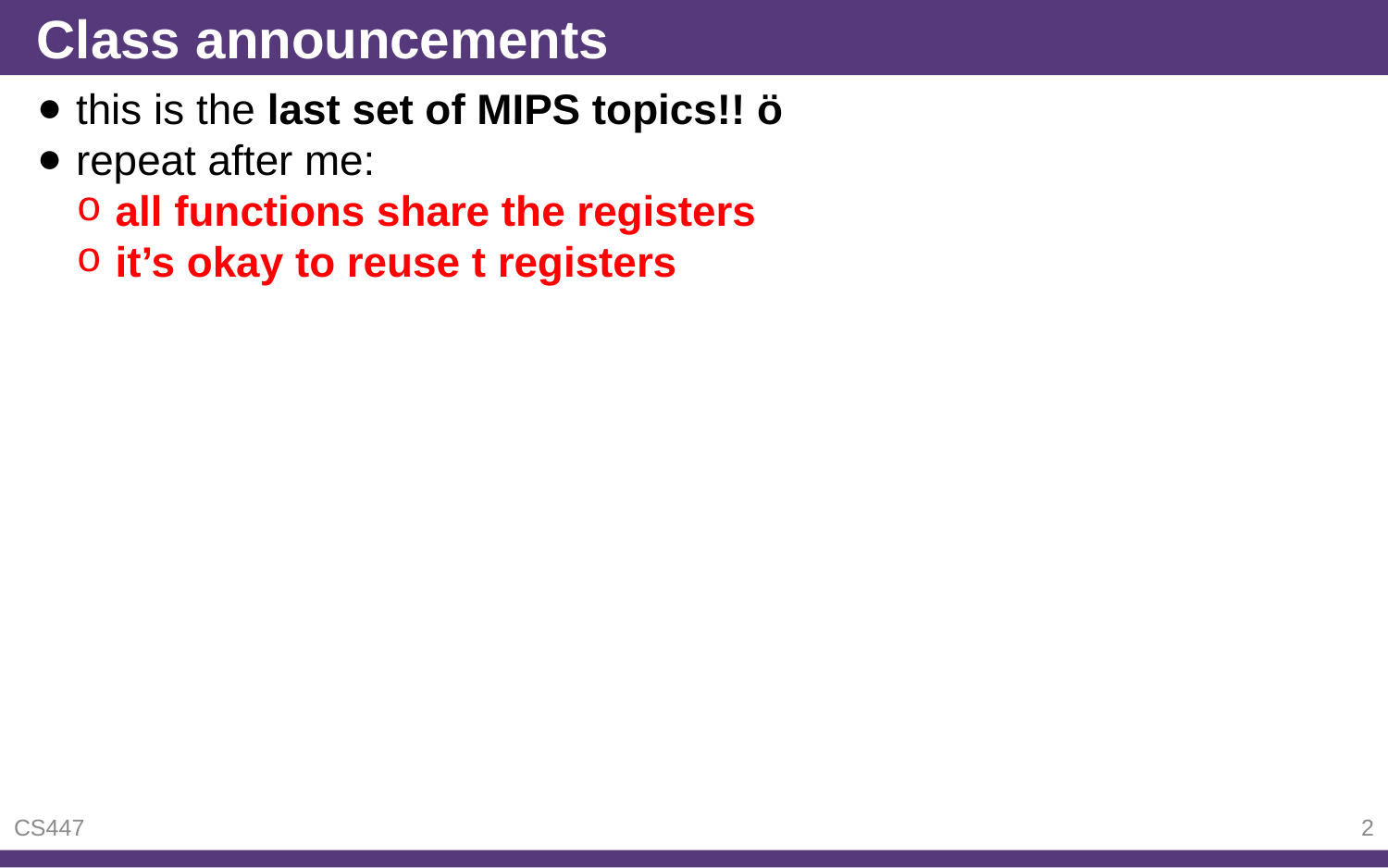

# Class announcements
this is the last set of MIPS topics!! ö
repeat after me:
all functions share the registers
it’s okay to reuse t registers
CS447
2